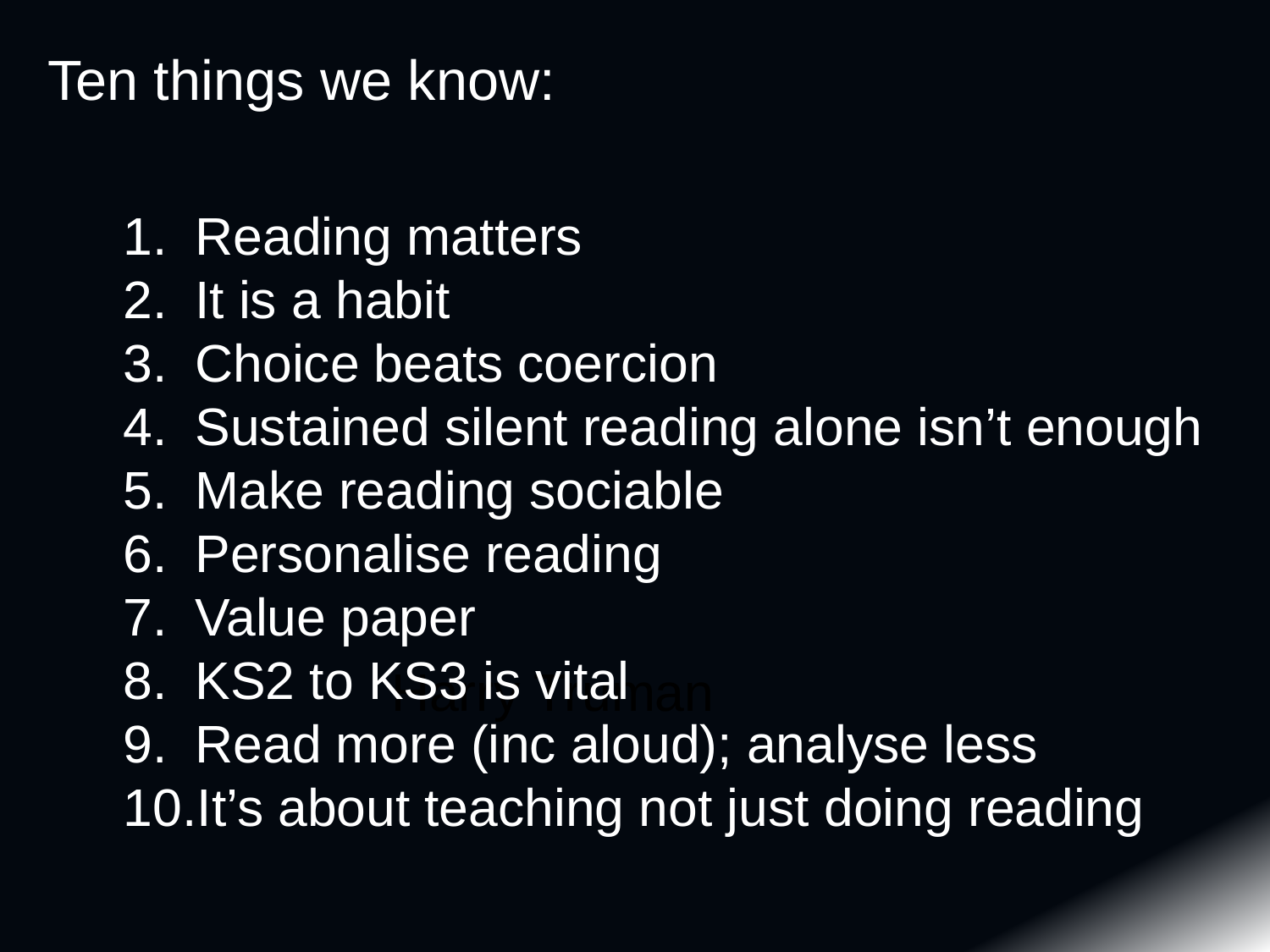

Ten things we know:
Reading matters
It is a habit
Choice beats coercion
Sustained silent reading alone isn’t enough
Make reading sociable
Personalise reading
Value paper
KS2 to KS3 is vital
Read more (inc aloud); analyse less
It’s about teaching not just doing reading

Harry Truman